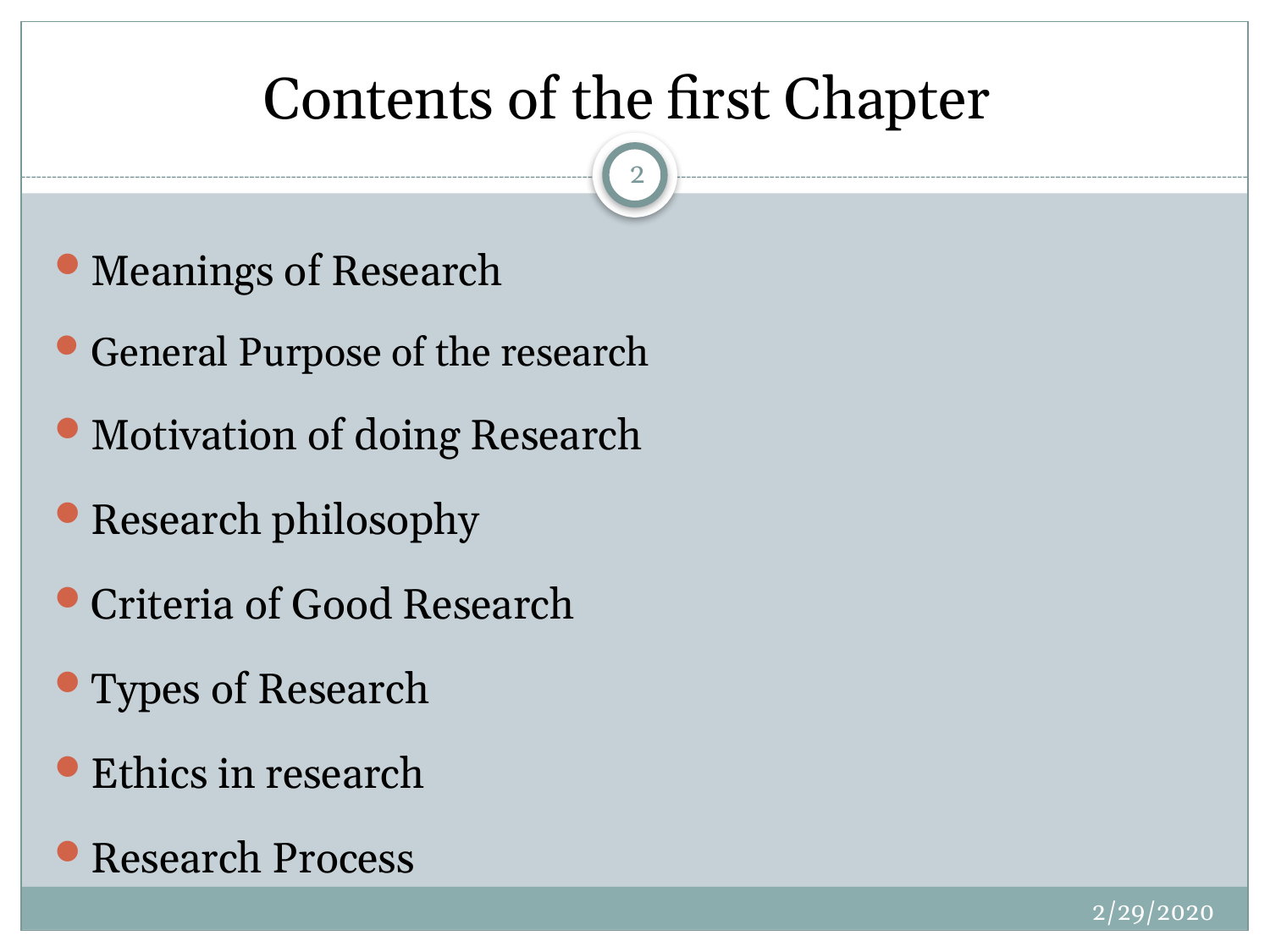

# Contents of the first Chapter
2
Meanings of Research
General Purpose of the research
Motivation of doing Research
Research philosophy
Criteria of Good Research
Types of Research
Ethics in research
Research Process
2/29/2020